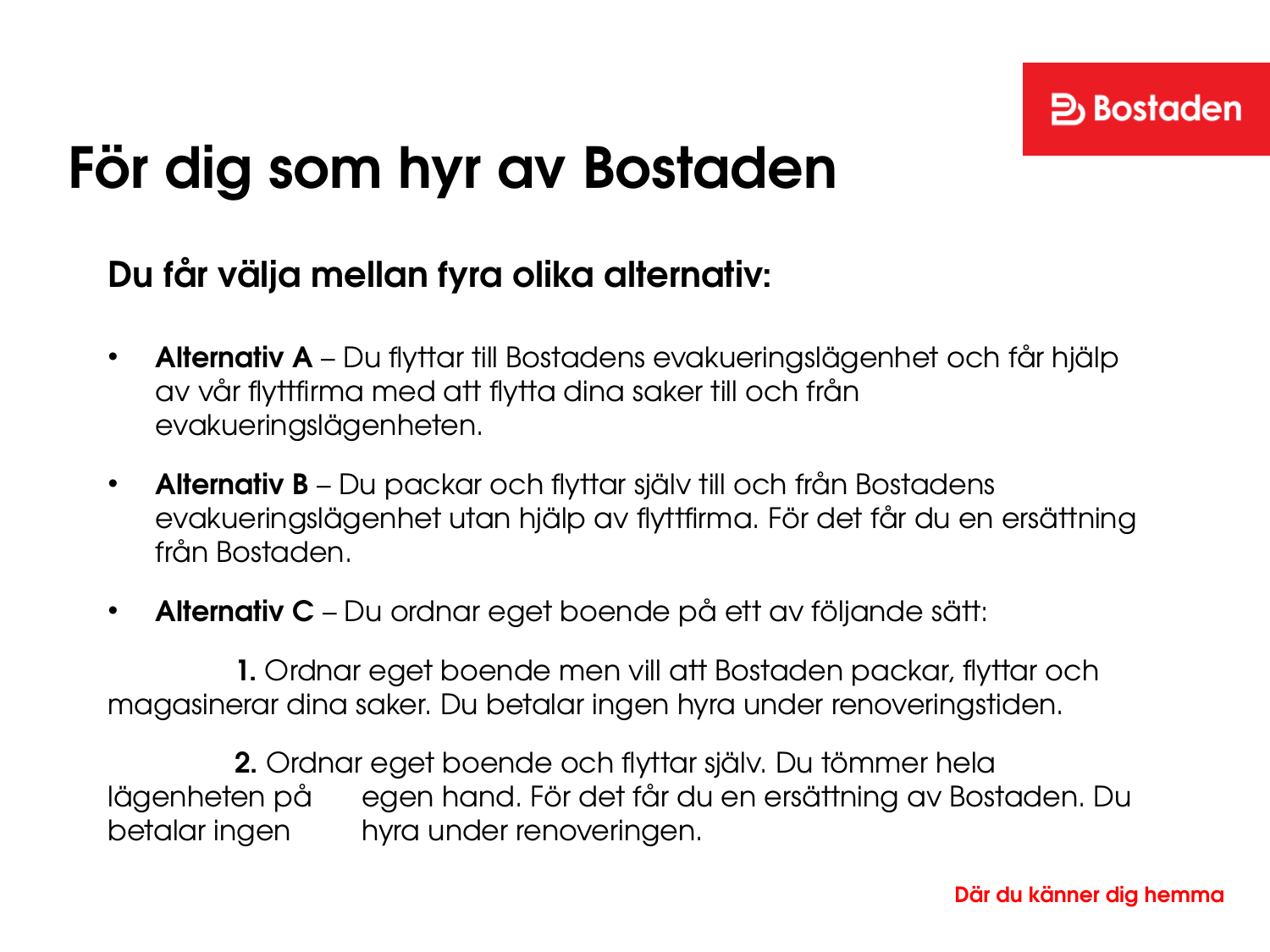

# För dig som hyr av Bostaden
Du får välja mellan fyra olika alternativ:

Alternativ A – Du flyttar till Bostadens evakueringslägenhet och får hjälp av vår flyttfirma med att flytta dina saker till och från evakueringslägenheten.

Alternativ B – Du packar och flyttar själv till och från Bostadens evakueringslägenhet utan hjälp av flyttfirma. För det får du en ersättning från Bostaden.

Alternativ C – Du ordnar eget boende på ett av följande sätt:

	1. Ordnar eget boende men vill att Bostaden packar, flyttar och 	magasinerar dina saker. Du betalar ingen hyra under renoveringstiden.

	2. Ordnar eget boende och flyttar själv. Du tömmer hela lägenheten på 	egen hand. För det får du en ersättning av Bostaden. Du betalar ingen 	hyra under renoveringen.